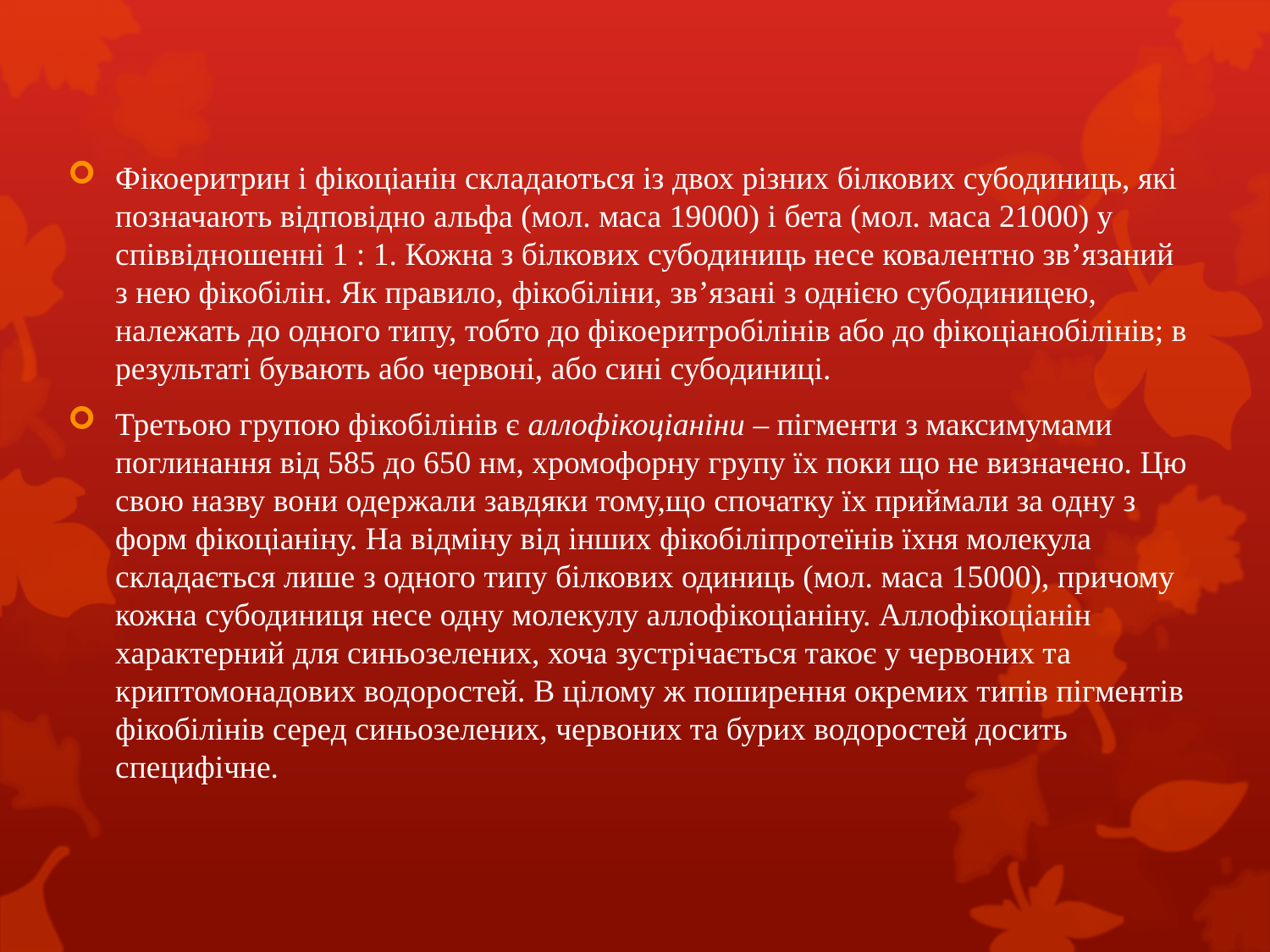

Фікоеритрин і фікоціанін складаються із двох різних білкових субодиниць, які позначають відповідно альфа (мол. маса 19000) і бета (мол. маса 21000) у співвідношенні 1 : 1. Кожна з білкових субодиниць несе ковалентно зв’язаний з нею фікобілін. Як правило, фікобіліни, зв’язані з однією субодиницею, належать до одного типу, тобто до фікоеритробілінів або до фікоціанобілінів; в результаті бувають або червоні, або сині субодиниці.
Третьою групою фікобілінів є аллофікоціаніни – пігменти з максимумами поглинання від 585 до 650 нм, хромофорну групу їх поки що не визначено. Цю свою назву вони одержали завдяки тому,що спочатку їх приймали за одну з форм фікоціаніну. На відміну від інших фікобіліпротеїнів їхня молекула складається лише з одного типу білкових одиниць (мол. маса 15000), причому кожна субодиниця несе одну молекулу аллофікоціаніну. Аллофікоціанін характерний для синьозелених, хоча зустрічається такоє у червоних та криптомонадових водоростей. В цілому ж поширення окремих типів пігментів фікобілінів серед синьозелених, червоних та бурих водоростей досить специфічне.